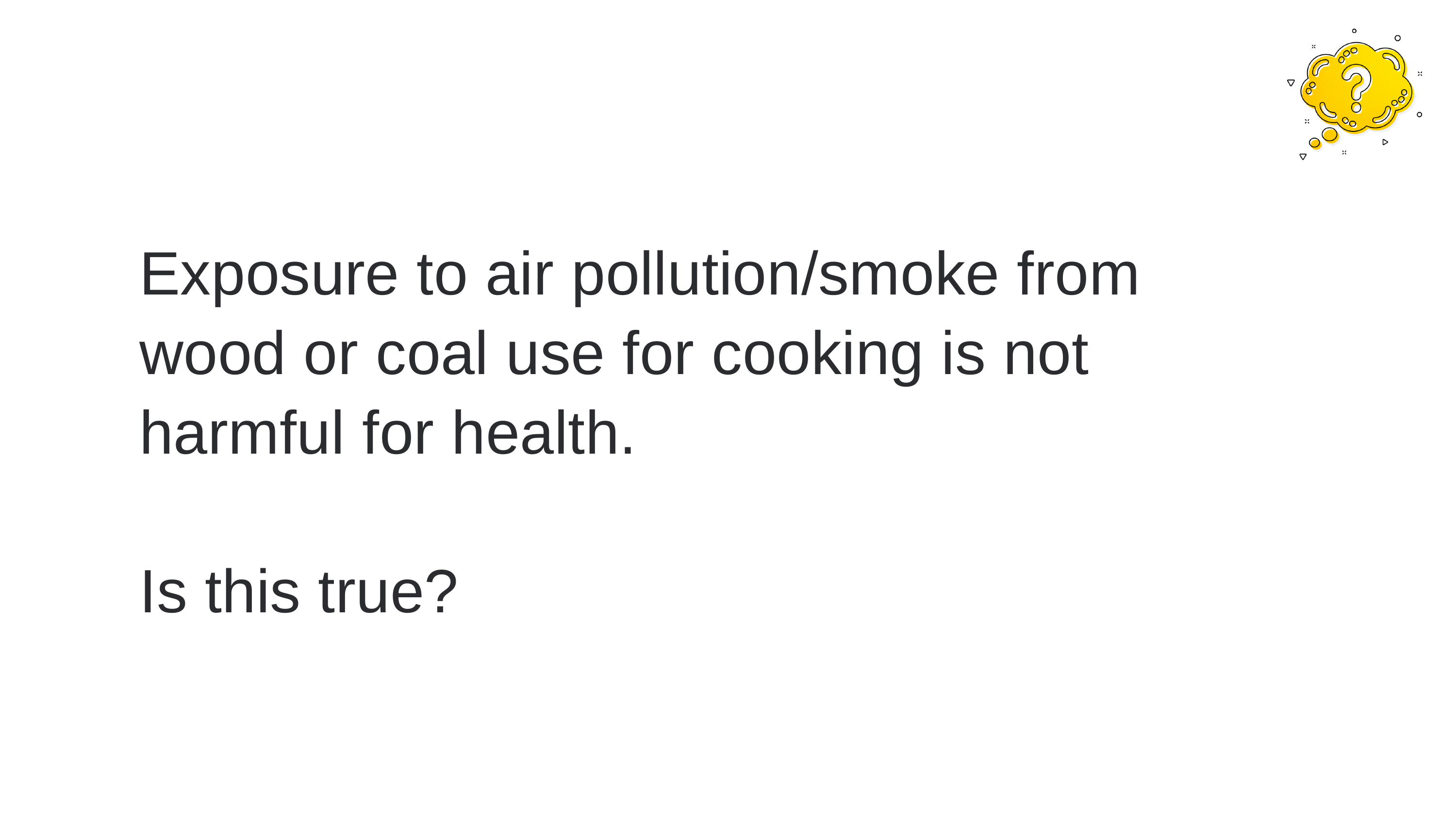

Exposure to air pollution/smoke from wood or coal use for cooking is not harmful for health.

Is this true?